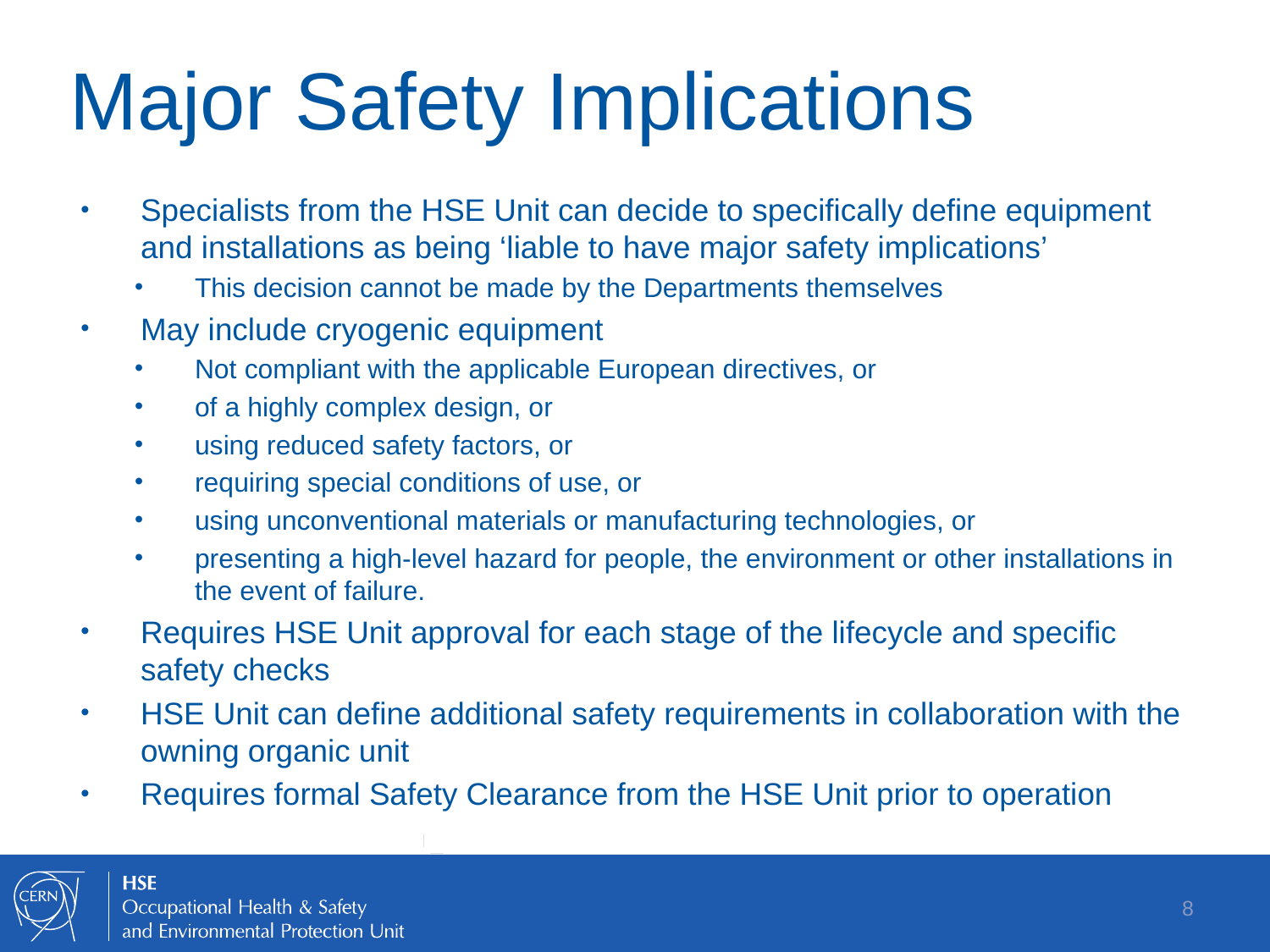

# Major Safety Implications
Specialists from the HSE Unit can decide to specifically define equipment and installations as being ‘liable to have major safety implications’
This decision cannot be made by the Departments themselves
May include cryogenic equipment
Not compliant with the applicable European directives, or
of a highly complex design, or
using reduced safety factors, or
requiring special conditions of use, or
using unconventional materials or manufacturing technologies, or
presenting a high-level hazard for people, the environment or other installations in the event of failure.
Requires HSE Unit approval for each stage of the lifecycle and specific safety checks
HSE Unit can define additional safety requirements in collaboration with the owning organic unit
Requires formal Safety Clearance from the HSE Unit prior to operation
8